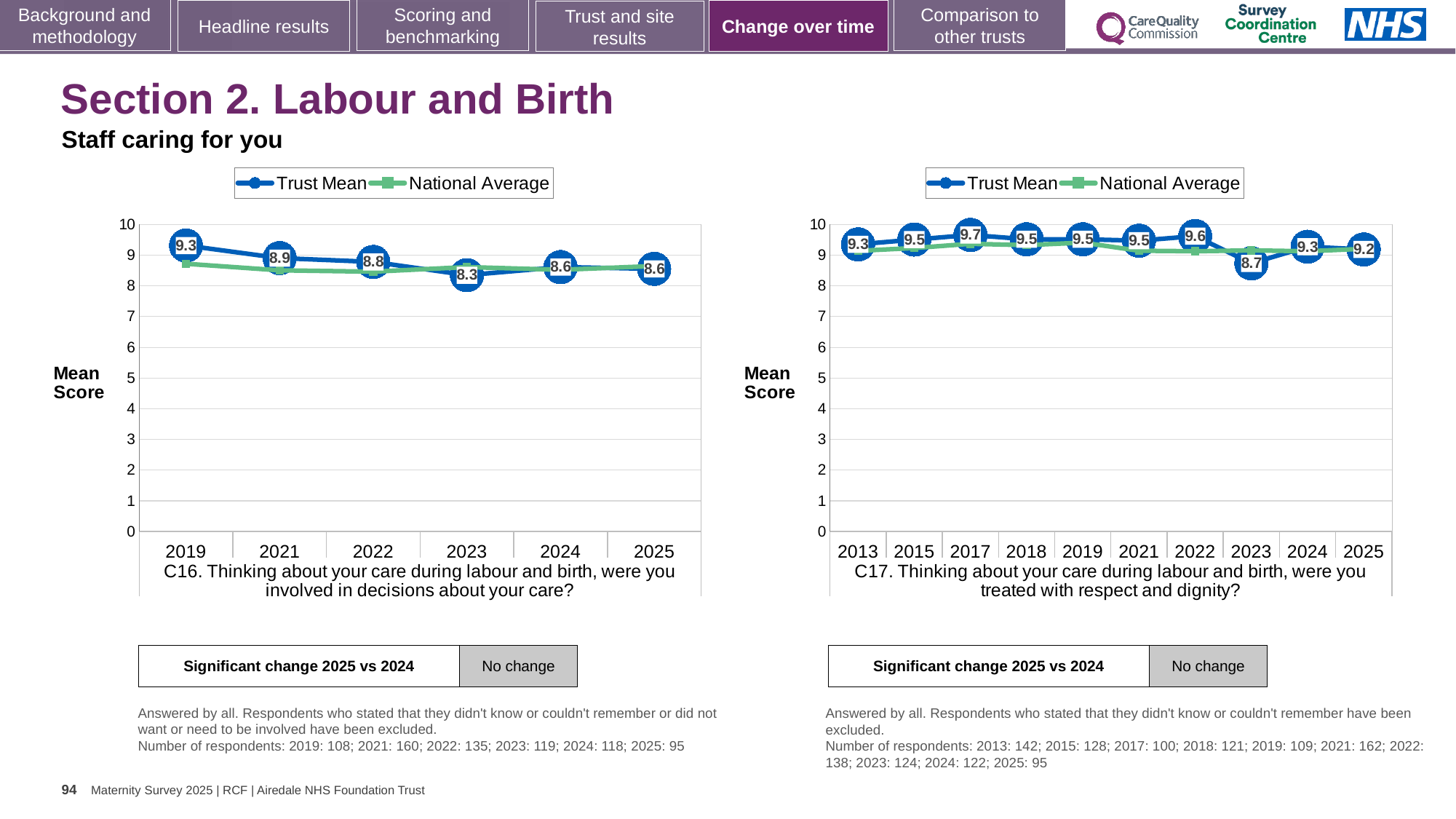

# Section 2. Labour and Birth
Staff caring for you

### Chart

| Category | Trust Mean | National Average |
|---|---|---|
| 2019 | 9.313348039156478 | 8.718690948994155 |
| 2021 | 8.903190157261907 | 8.505303455355547 |
| 2022 | 8.779060155880156 | 8.461507031120597 |
| 2023 | 8.348561636739866 | 8.611297935737216 |
| 2024 | 8.61128104718824 | 8.52109721217814 |
| 2025 | 8.55328618774103 | 8.644805561846152 |

### Chart

| Category | Trust Mean | National Average |
|---|---|---|
| 2013 | 9.349488952802327 | 9.138546999961067 |
| 2015 | 9.50597956560708 | 9.231617645126759 |
| 2017 | 9.656583093617789 | 9.367593548648186 |
| 2018 | 9.516649762140286 | 9.324567682623162 |
| 2019 | 9.51581790857628 | 9.406781776182266 |
| 2021 | 9.469662872179654 | 9.142266541253438 |
| 2022 | 9.619652684408234 | 9.1261822553367 |
| 2023 | 8.73321881033981 | 9.154460787850113 |
| 2024 | 9.273864525932861 | 9.126387956298561 |
| 2025 | 9.1843960279966 | 9.205429639425253 |
| Significant change 2025 vs 2024 | No change |
| --- | --- |
| Significant change 2025 vs 2024 | No change |
| --- | --- |
Answered by all. Respondents who stated that they didn't know or couldn't remember or did not want or need to be involved have been excluded.
Number of respondents: 2019: 108; 2021: 160; 2022: 135; 2023: 119; 2024: 118; 2025: 95
Answered by all. Respondents who stated that they didn't know or couldn't remember have been excluded.
Number of respondents: 2013: 142; 2015: 128; 2017: 100; 2018: 121; 2019: 109; 2021: 162; 2022: 138; 2023: 124; 2024: 122; 2025: 95
94